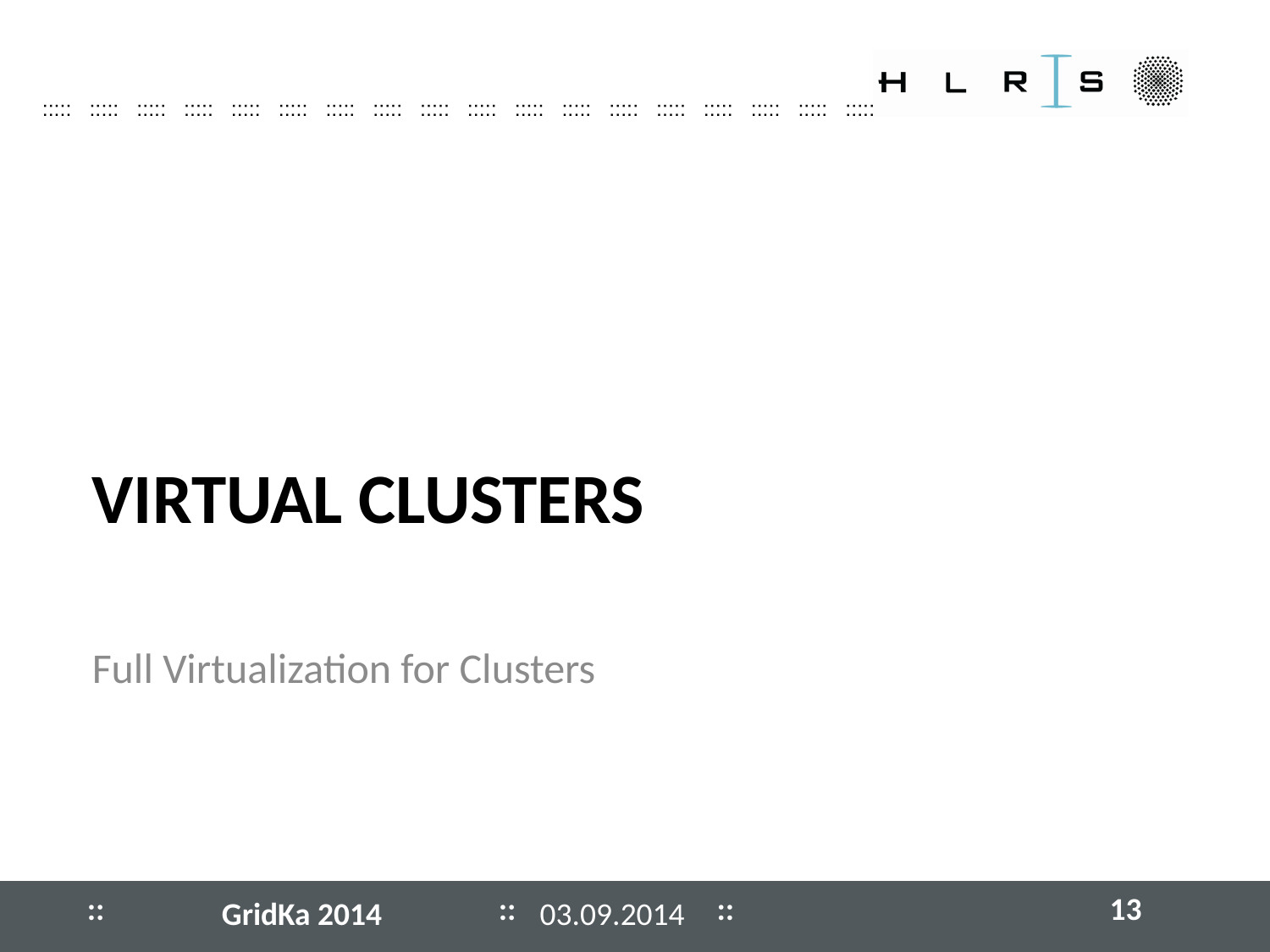

# Virtual Clusters
Full Virtualization for Clusters
13
03.09.2014
GridKa 2014